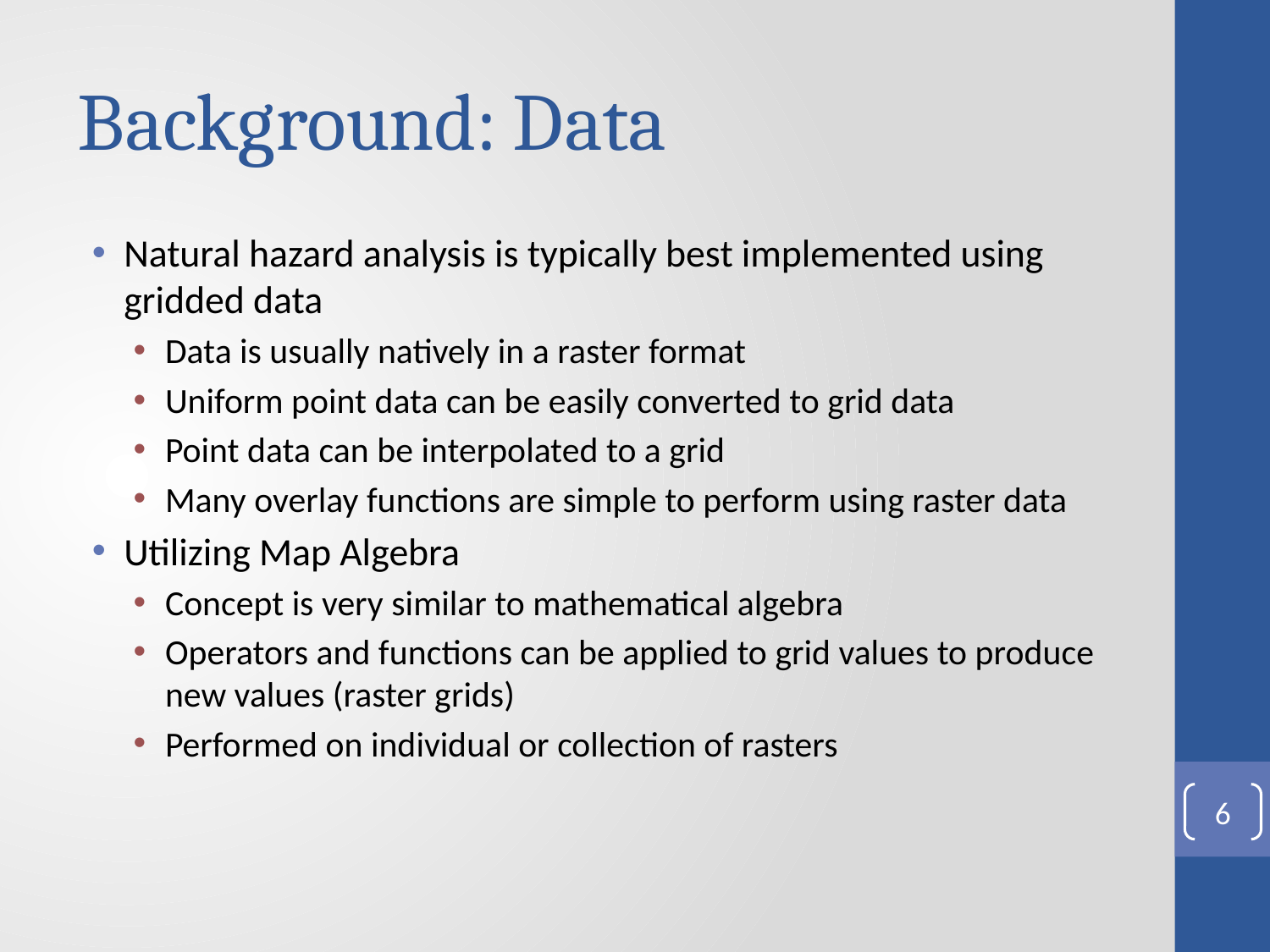

# Background: Data
Natural hazard analysis is typically best implemented using gridded data
Data is usually natively in a raster format
Uniform point data can be easily converted to grid data
Point data can be interpolated to a grid
Many overlay functions are simple to perform using raster data
Utilizing Map Algebra
Concept is very similar to mathematical algebra
Operators and functions can be applied to grid values to produce new values (raster grids)
Performed on individual or collection of rasters

6